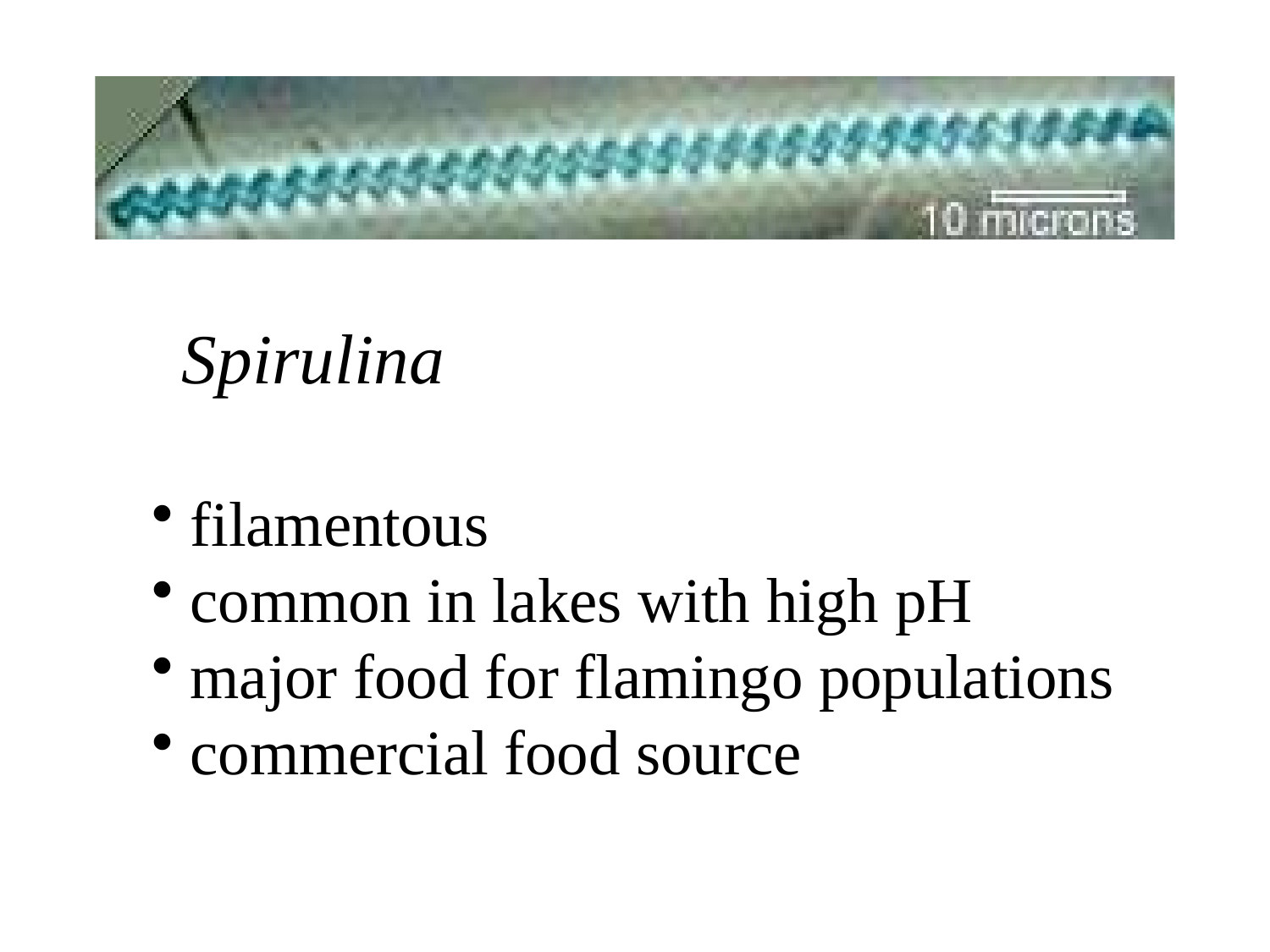

# Spirulina
filamentous
common in lakes with high pH
major food for flamingo populations
commercial food source